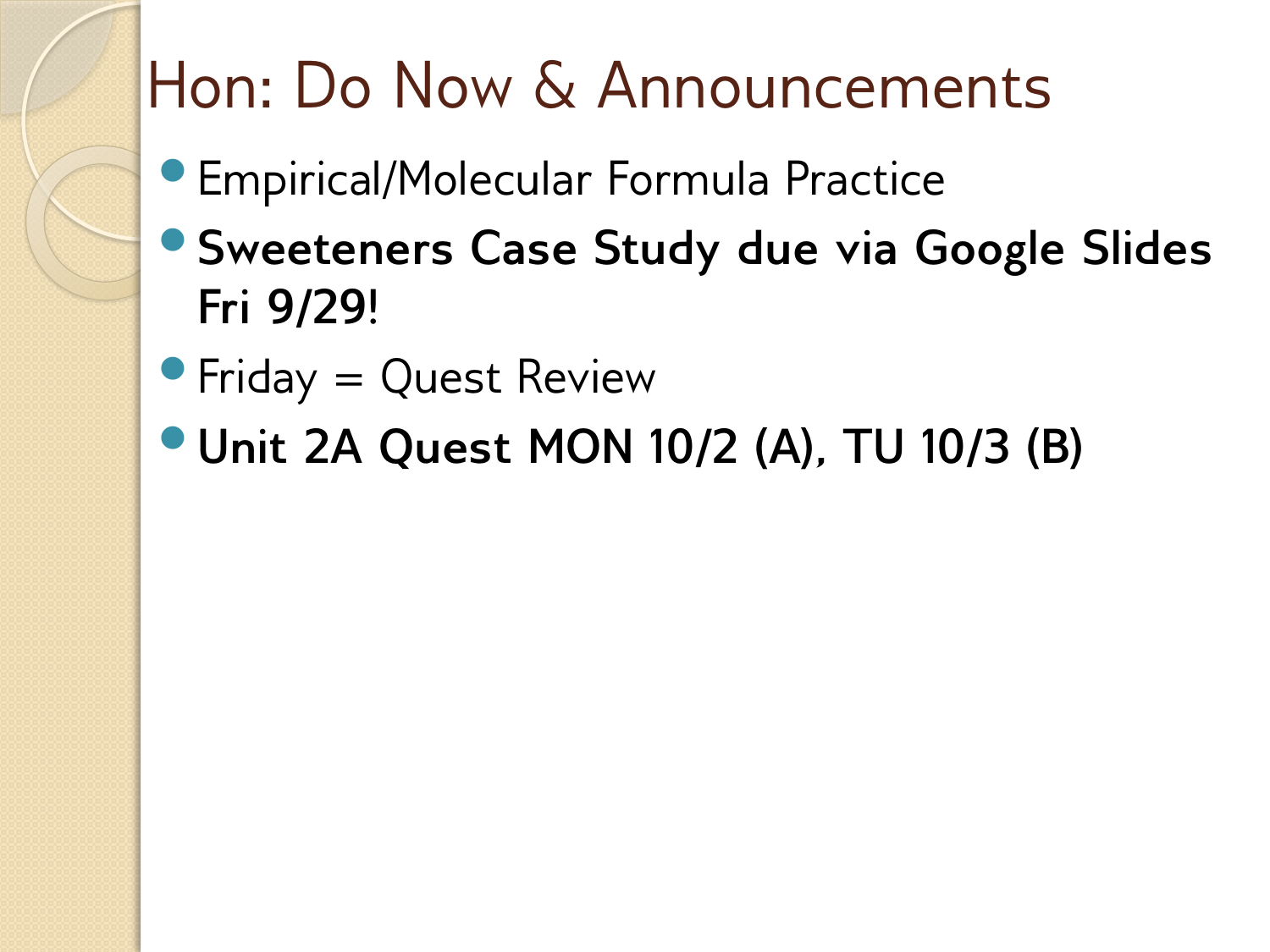

# Hon: Do Now & Announcements
Empirical/Molecular Formula Practice
Sweeteners Case Study due via Google Slides Fri 9/29!
Friday = Quest Review
Unit 2A Quest MON 10/2 (A), TU 10/3 (B)